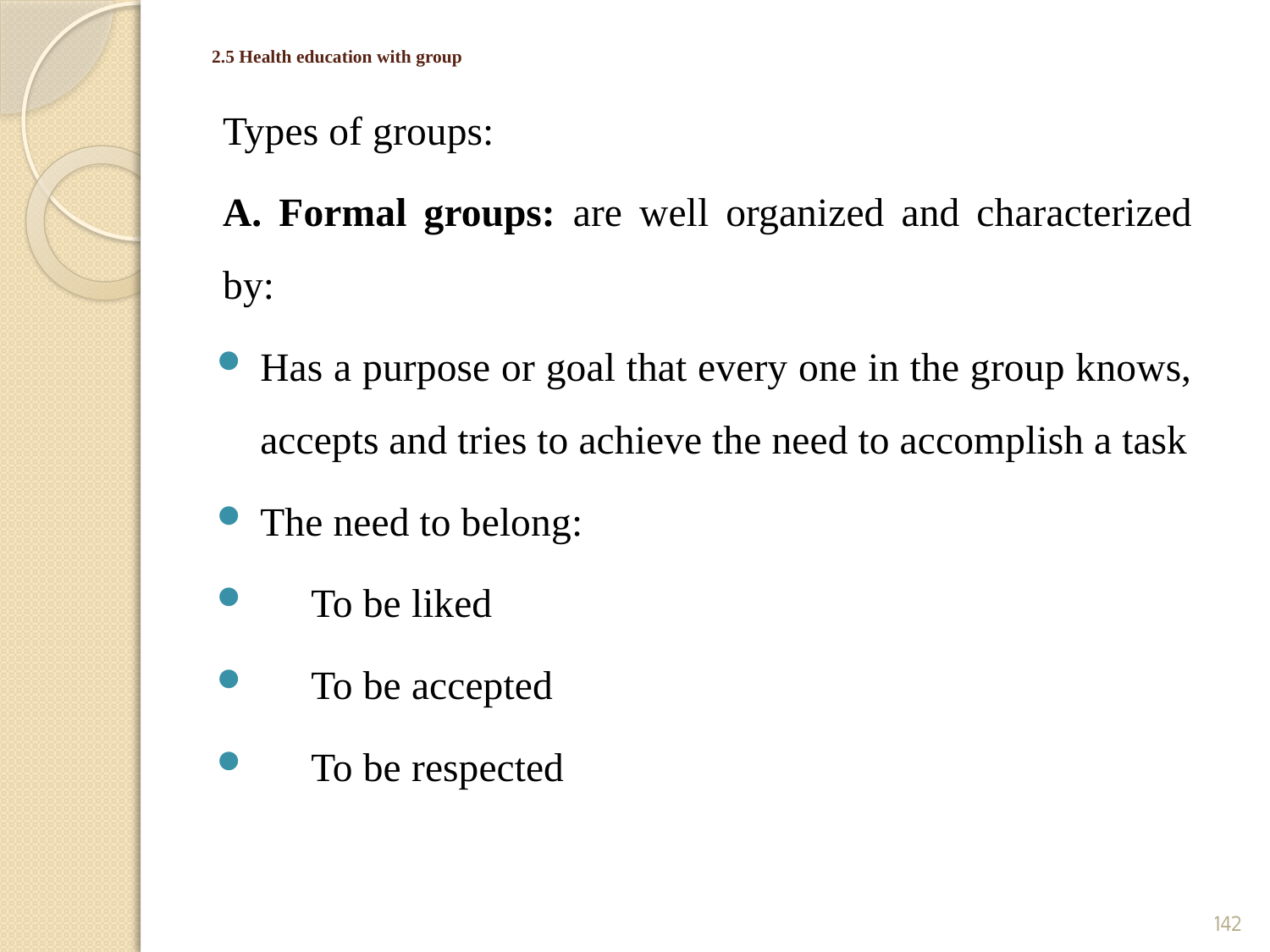

# 2.5 Health education with group
Types of groups:
A. Formal groups: are well organized and characterized by:
Has a purpose or goal that every one in the group knows, accepts and tries to achieve the need to accomplish a task
The need to belong:
     To be liked
     To be accepted
     To be respected

142